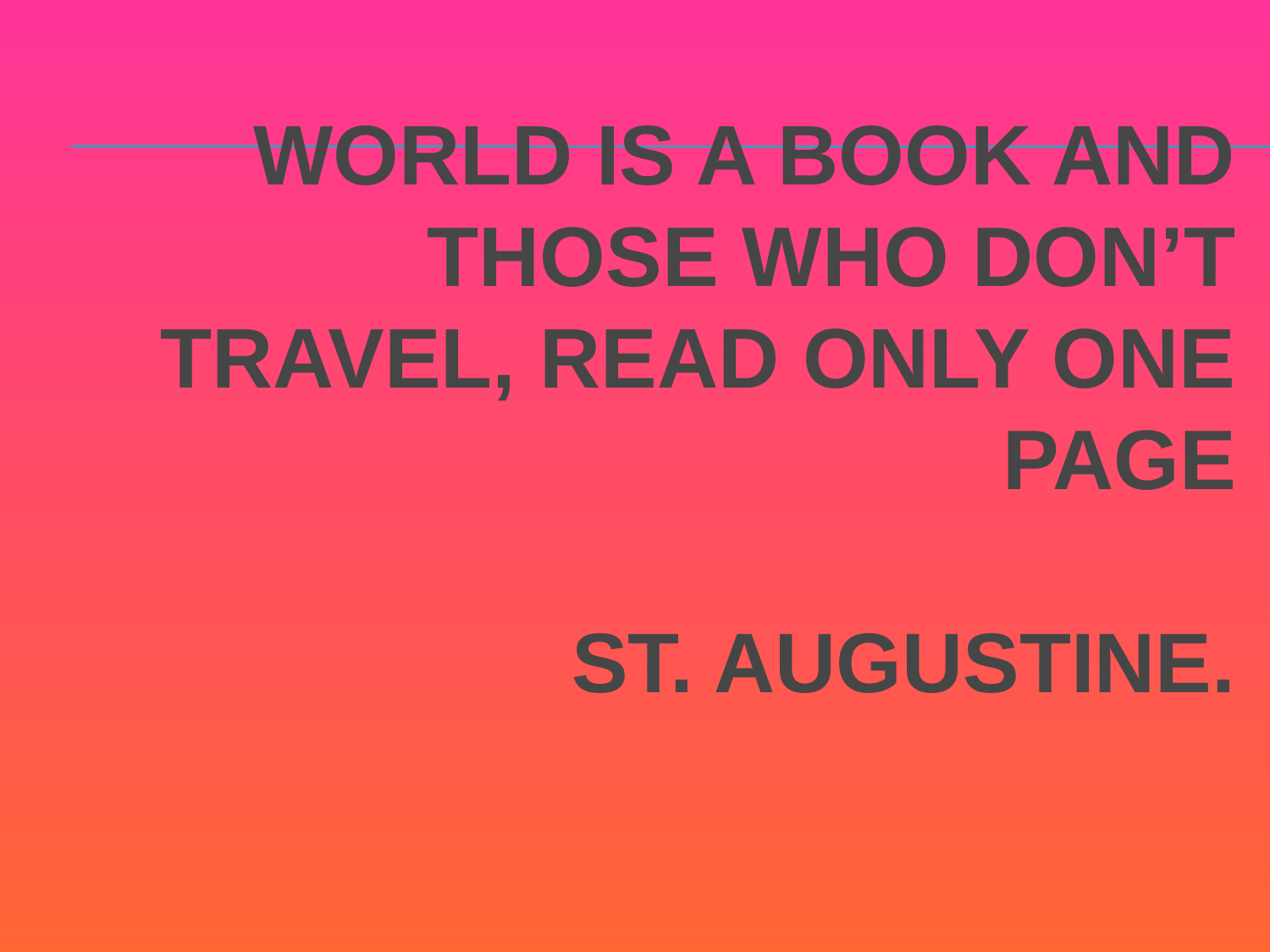

# World is a book and those who don’t travel, read only one page st. Augustine.